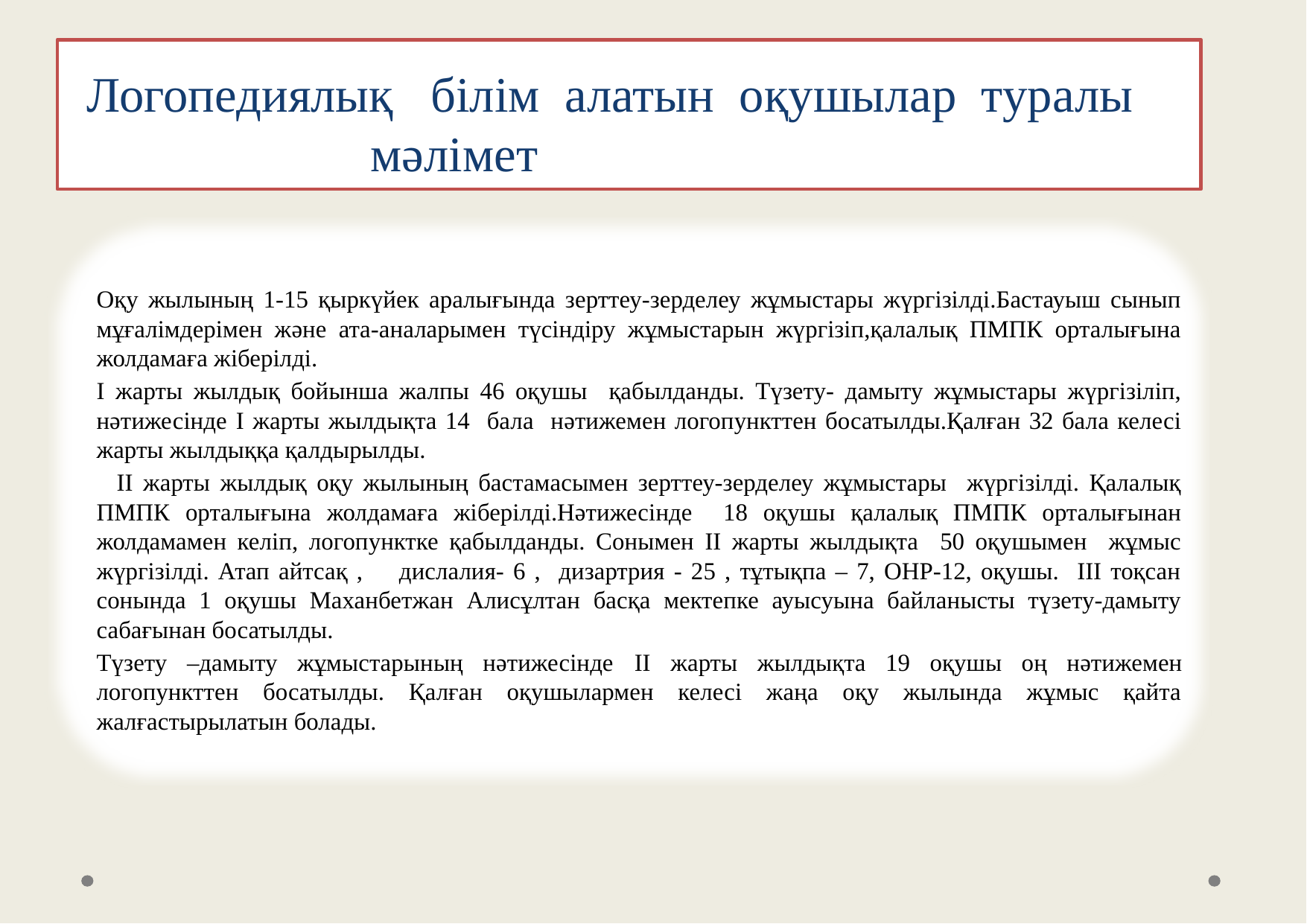

# Логопедиялық   білім  алатын  оқушылар  туралы    мәлімет

Оқу жылының 1-15 қыркүйек аралығында зерттеу-зерделеу жұмыстары жүргізілді.Бастауыш сынып мұғалімдерімен және ата-аналарымен түсіндіру жұмыстарын жүргізіп,қалалық ПМПК орталығына жолдамаға жіберілді.
I жарты жылдық бойынша жалпы 46 оқушы  қабылданды. Түзету- дамыту жұмыстары жүргізіліп, нәтижесінде I жарты жылдықта 14  бала  нәтижемен логопункттен босатылды.Қалған 32 бала келесі жарты жылдыққа қалдырылды.
  II жарты жылдық оқу жылының бастамасымен зерттеу-зерделеу жұмыстары  жүргізілді. Қалалық ПМПК орталығына жолдамаға жіберілді.Нәтижесінде  18 оқушы қалалық ПМПК орталығынан жолдамамен келіп, логопунктке қабылданды. Сонымен ІІ жарты жылдықта  50 оқушымен  жұмыс жүргізілді. Атап айтсақ ,    дислалия- 6 ,  дизартрия - 25 , тұтықпа – 7, ОНР-12, оқушы.  ІІІ тоқсан сонында 1 оқушы Маханбетжан Алисұлтан басқа мектепке ауысуына байланысты түзету-дамыту сабағынан босатылды.
Түзету –дамыту жұмыстарының нәтижесінде II жарты жылдықта 19 оқушы оң нәтижемен логопункттен босатылды. Қалған оқушылармен келесі жаңа оқу жылында жұмыс қайта жалғастырылатын болады.